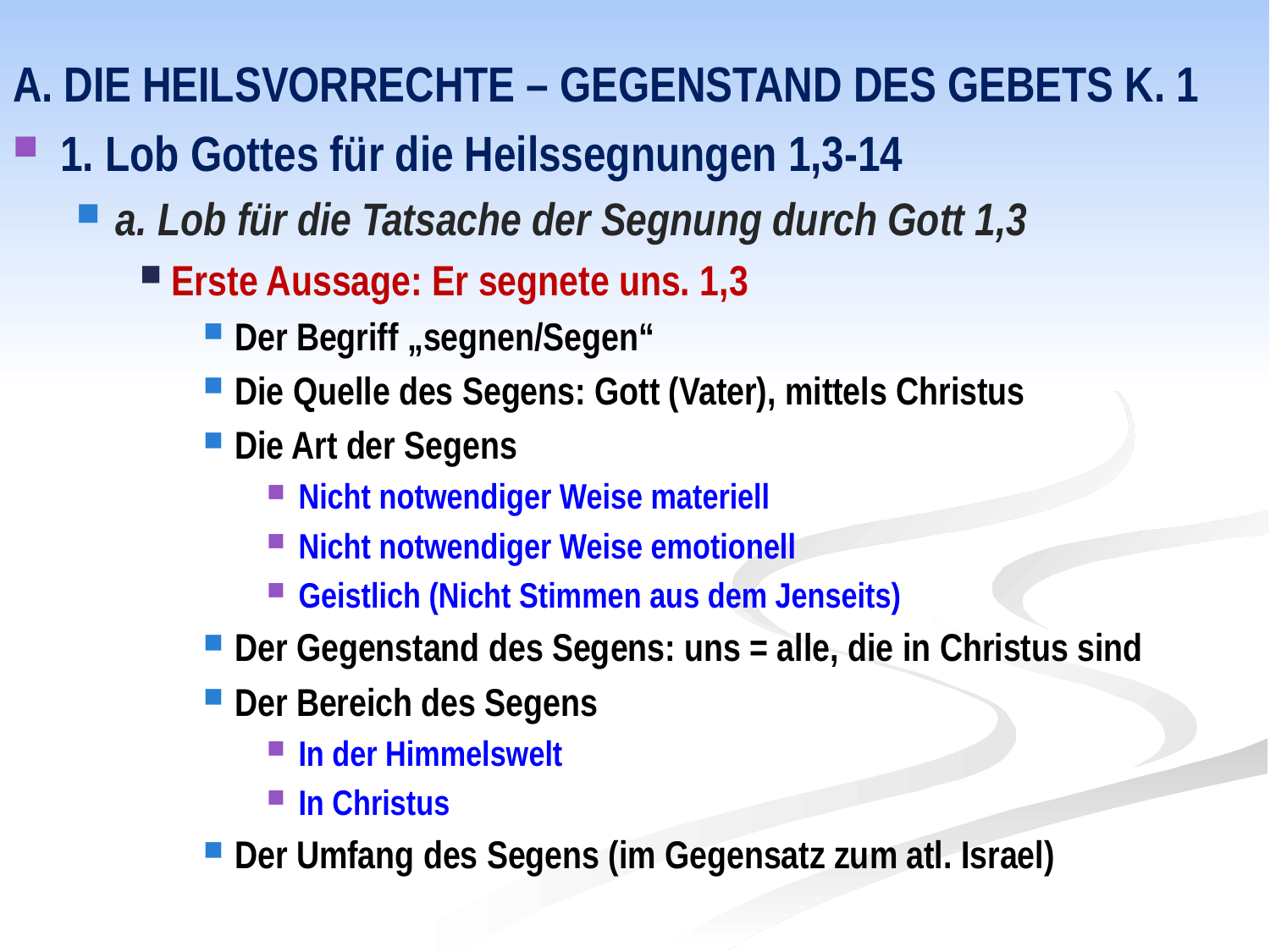

A. Die Heilsvorrechte – Gegenstand des Gebets K. 1
1. Lob Gottes für die Heilssegnungen 1,3-14
a. Lob für die Tatsache der Segnung durch Gott 1,3
Erste Aussage: Er segnete uns. 1,3
Der Begriff „segnen/Segen“
Die Quelle des Segens: Gott (Vater), mittels Christus
Die Art der Segens
Nicht notwendiger Weise materiell
Nicht notwendiger Weise emotionell
Geistlich (Nicht Stimmen aus dem Jenseits)
Der Gegenstand des Segens: uns = alle, die in Christus sind
Der Bereich des Segens
In der Himmelswelt
In Christus
Der Umfang des Segens (im Gegensatz zum atl. Israel)